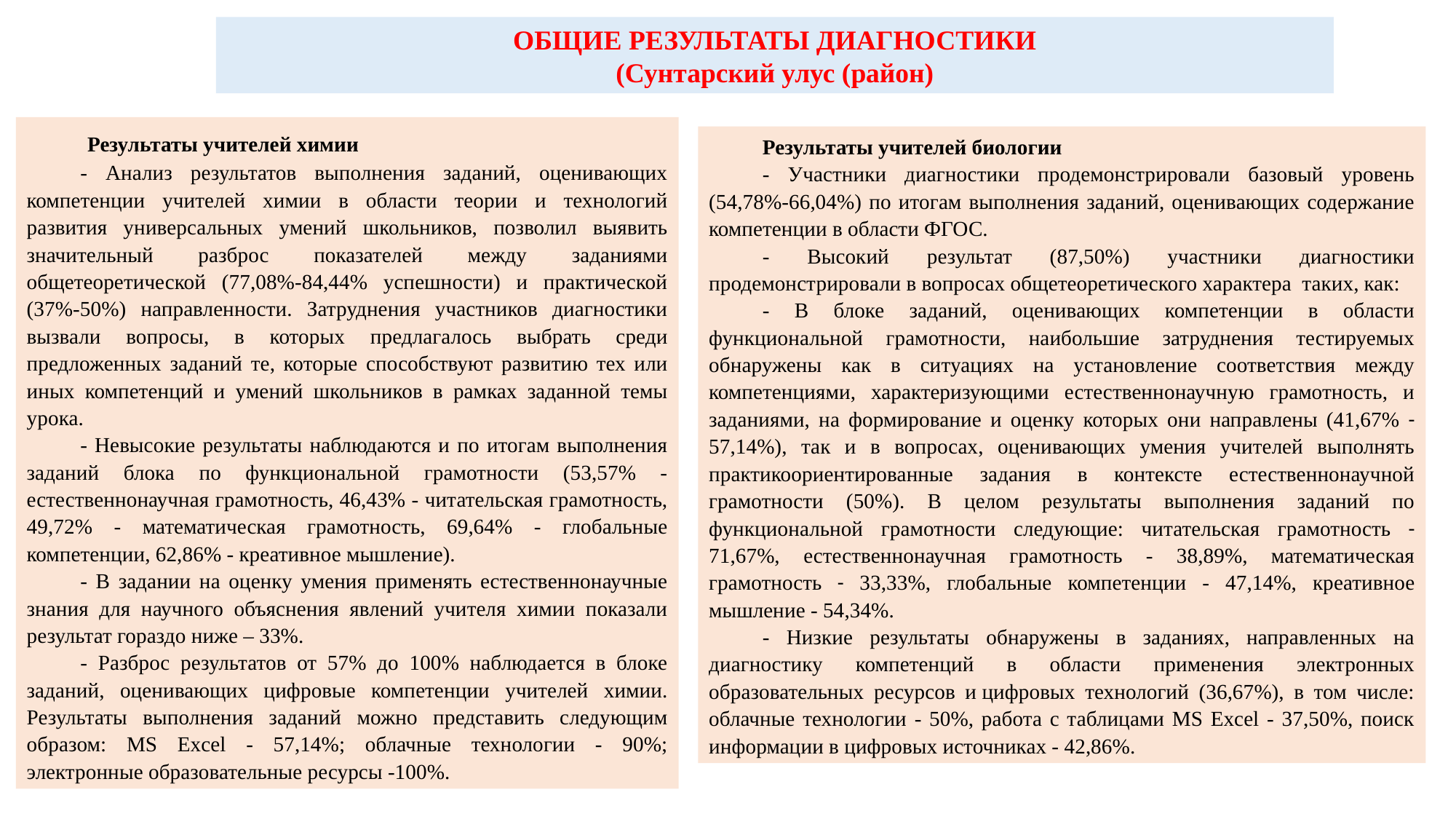

ОБЩИЕ РЕЗУЛЬТАТЫ ДИАГНОСТИКИ
 (Сунтарский улус (район)
 Результаты учителей химии
- Анализ результатов выполнения заданий, оценивающих компетенции учителей химии в области теории и технологий развития универсальных умений школьников, позволил выявить значительный разброс показателей между заданиями общетеоретической (77,08%-84,44% успешности) и практической (37%-50%) направленности. Затруднения участников диагностики вызвали вопросы, в которых предлагалось выбрать среди предложенных заданий те, которые способствуют развитию тех или иных компетенций и умений школьников в рамках заданной темы урока.
- Невысокие результаты наблюдаются и по итогам выполнения заданий блока по функциональной грамотности (53,57% - естественнонаучная грамотность, 46,43% - читательская грамотность, 49,72% - математическая грамотность, 69,64% - глобальные компетенции, 62,86% - креативное мышление).
- В задании на оценку умения применять естественнонаучные знания для научного объяснения явлений учителя химии показали результат гораздо ниже – 33%.
- Разброс результатов от 57% до 100% наблюдается в блоке заданий, оценивающих цифровые компетенции учителей химии. Результаты выполнения заданий можно представить следующим образом: MS Excel - 57,14%; облачные технологии - 90%; электронные образовательные ресурсы -100%.
Результаты учителей биологии
- Участники диагностики продемонстрировали базовый уровень (54,78%-66,04%) по итогам выполнения заданий, оценивающих содержание компетенции в области ФГОС.
- Высокий результат (87,50%) участники диагностики продемонстрировали в вопросах общетеоретического характера  таких, как:
- В блоке заданий, оценивающих компетенции в области функциональной грамотности, наибольшие затруднения тестируемых обнаружены как в ситуациях на установление соответствия между компетенциями, характеризующими естественнонаучную грамотность, и заданиями, на формирование и оценку которых они направлены (41,67% - 57,14%), так и в вопросах, оценивающих умения учителей выполнять практикоориентированные задания в контексте естественнонаучной грамотности (50%). В целом результаты выполнения заданий по функциональной грамотности следующие: читательская грамотность - 71,67%, естественнонаучная грамотность - 38,89%, математическая грамотность - 33,33%, глобальные компетенции - 47,14%, креативное мышление - 54,34%.
- Низкие результаты обнаружены в заданиях, направленных на диагностику компетенций в области применения электронных образовательных ресурсов и цифровых технологий (36,67%), в том числе: облачные технологии - 50%, работа с таблицами MS Excel - 37,50%, поиск информации в цифровых источниках - 42,86%.